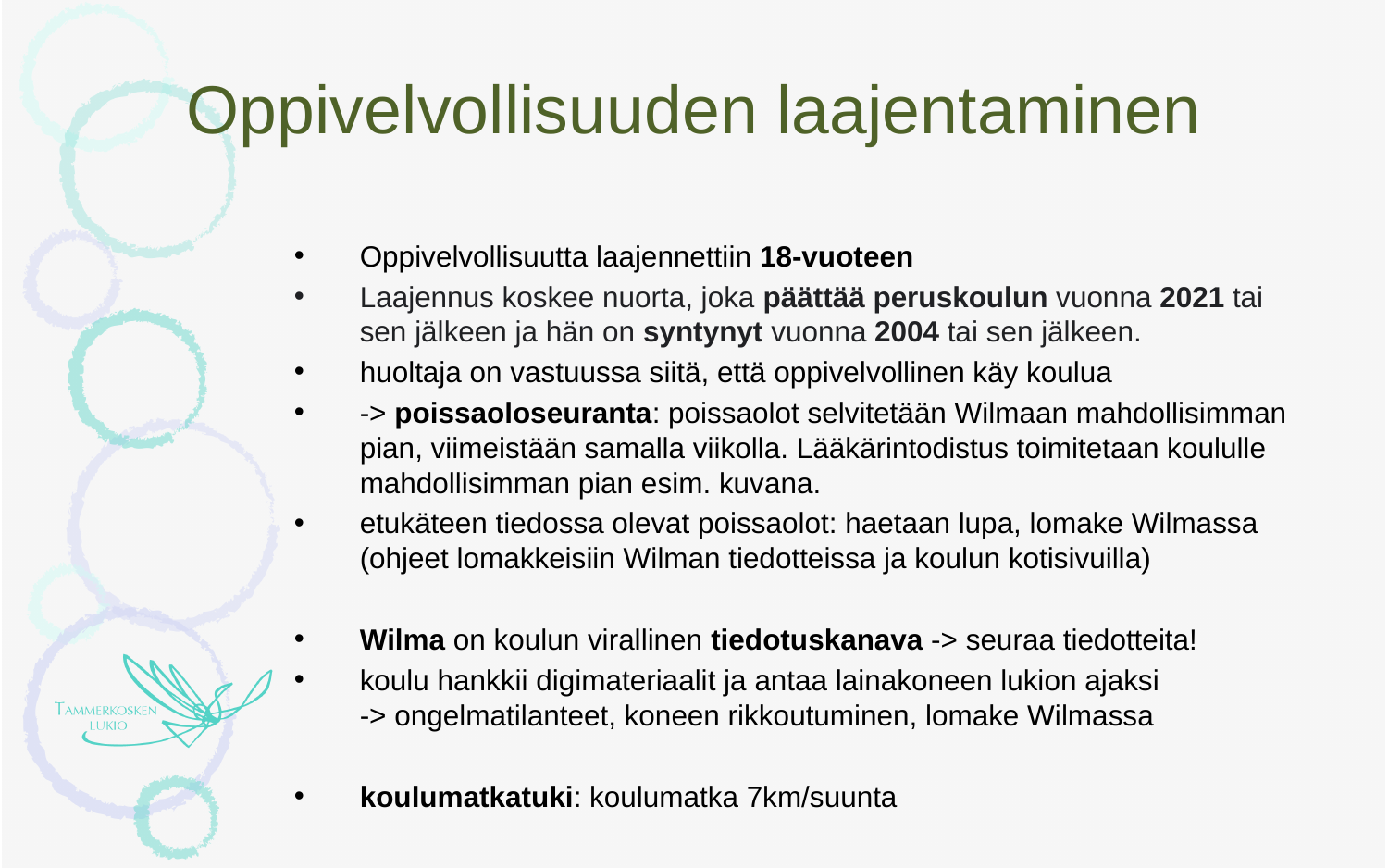

# Oppivelvollisuuden laajentaminen

Oppivelvollisuutta laajennettiin 18-vuoteen
Laajennus koskee nuorta, joka päättää peruskoulun vuonna 2021 tai sen jälkeen ja hän on syntynyt vuonna 2004 tai sen jälkeen.
huoltaja on vastuussa siitä, että oppivelvollinen käy koulua
-> poissaoloseuranta: poissaolot selvitetään Wilmaan mahdollisimman pian, viimeistään samalla viikolla. Lääkärintodistus toimitetaan koululle mahdollisimman pian esim. kuvana.
etukäteen tiedossa olevat poissaolot: haetaan lupa, lomake Wilmassa (ohjeet lomakkeisiin Wilman tiedotteissa ja koulun kotisivuilla)

Wilma on koulun virallinen tiedotuskanava -> seuraa tiedotteita!
koulu hankkii digimateriaalit ja antaa lainakoneen lukion ajaksi
-> ongelmatilanteet, koneen rikkoutuminen, lomake Wilmassa

koulumatkatuki: koulumatka 7km/suunta